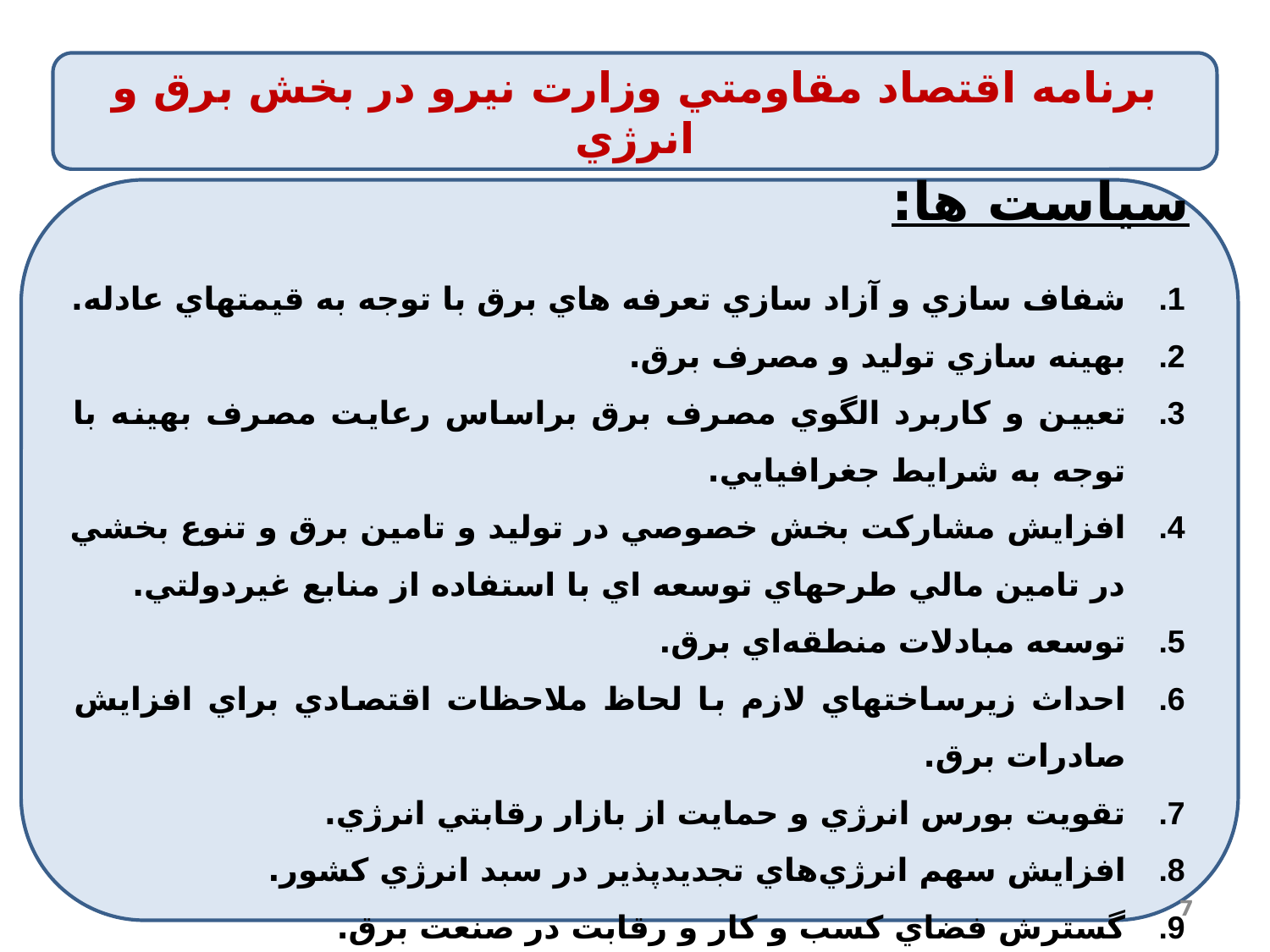

برنامه اقتصاد مقاومتي وزارت نيرو در بخش برق و انرژي

سياست ها:

شفاف سازي و آزاد سازي تعرفه هاي برق با توجه به قيمتهاي عادله.
بهينه سازي توليد و مصرف برق.
تعيين و كاربرد الگوي مصرف برق براساس رعايت مصرف بهينه با توجه به شرايط جغرافيايي.
افزايش مشاركت بخش خصوصي در توليد و تامين برق و تنوع بخشي در تامين مالي طرحهاي توسعه اي با استفاده از منابع غيردولتي.
توسعه مبادلات منطقه‌اي برق.
احداث زيرساختهاي لازم با لحاظ ملاحظات اقتصادي براي افزايش صادرات برق.
تقويت بورس انرژي و حمايت از بازار رقابتي انرژي.
افزايش سهم انرژي‌هاي تجديدپذير در سبد انرژي كشور.
گسترش فضاي کسب و کار و رقابت در صنعت برق.

7